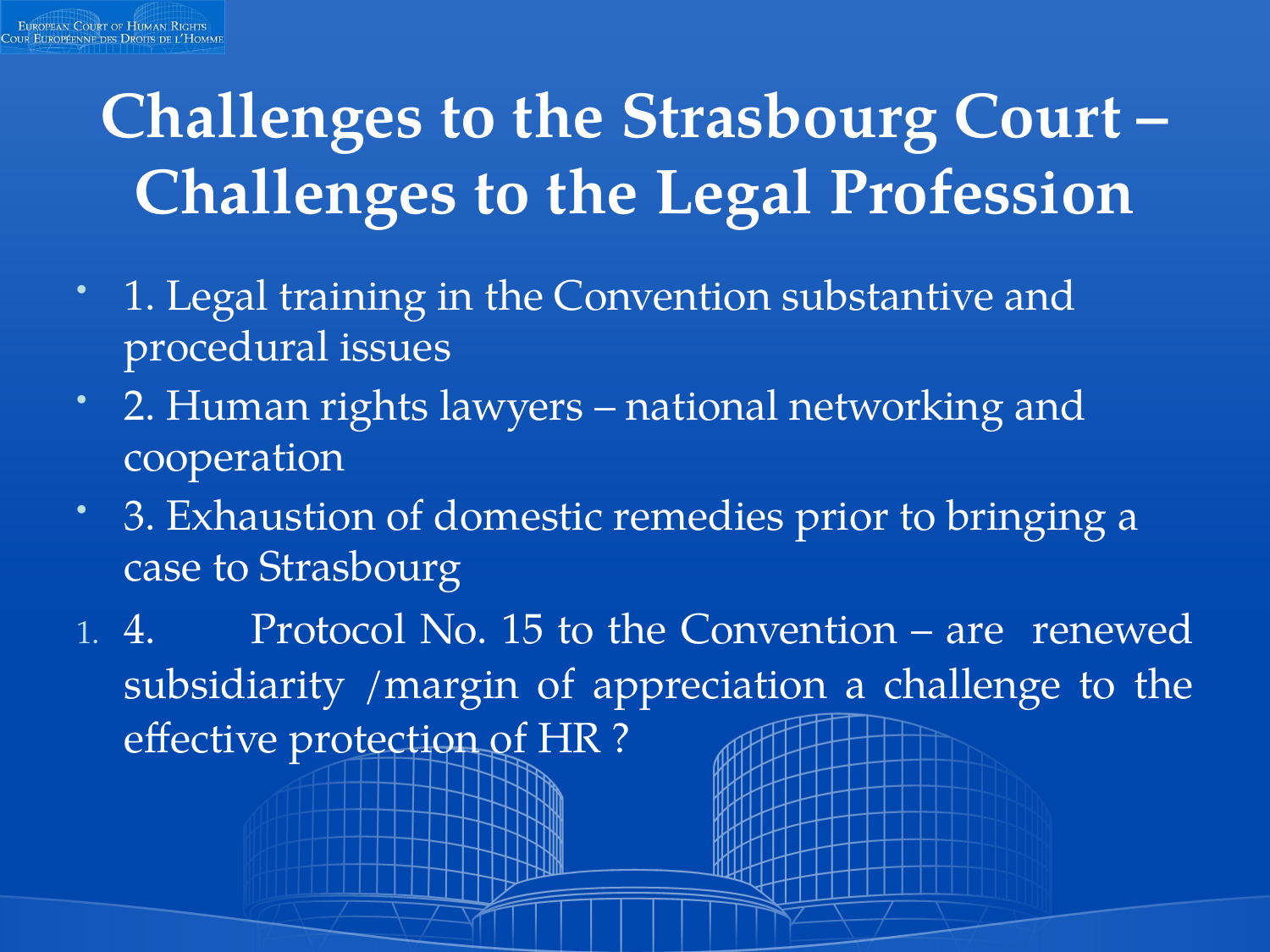

# Challenges to the Strasbourg Court – Challenges to the Legal Profession
1. Legal training in the Convention substantive and procedural issues
2. Human rights lawyers – national networking and cooperation
3. Exhaustion of domestic remedies prior to bringing a case to Strasbourg
4.	Protocol No. 15 to the Convention – are  renewed subsidiarity /margin of appreciation a challenge to the effective protection of HR ?